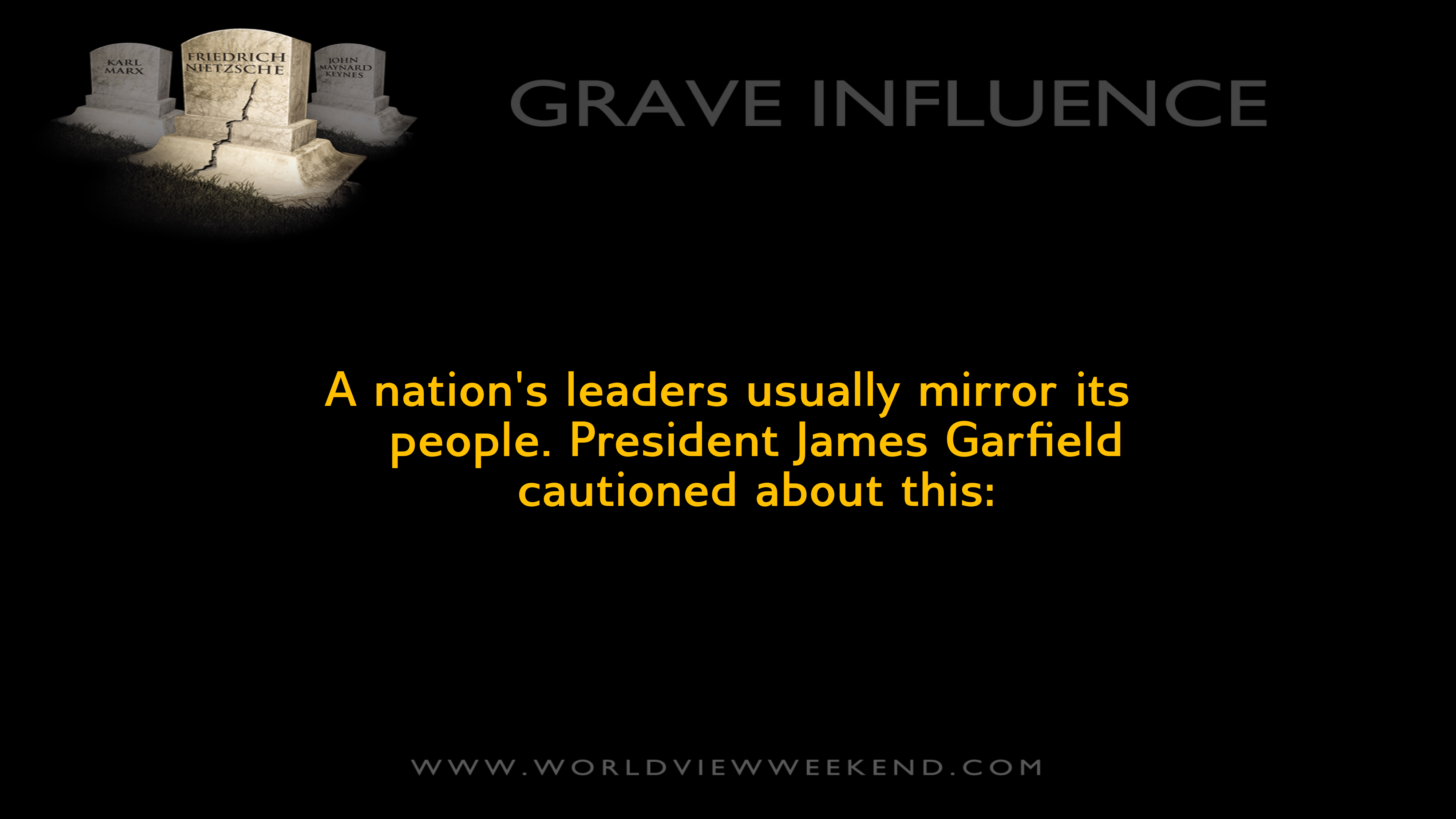

A nation's leaders usually mirror its people. President James Garfield cautioned about this: